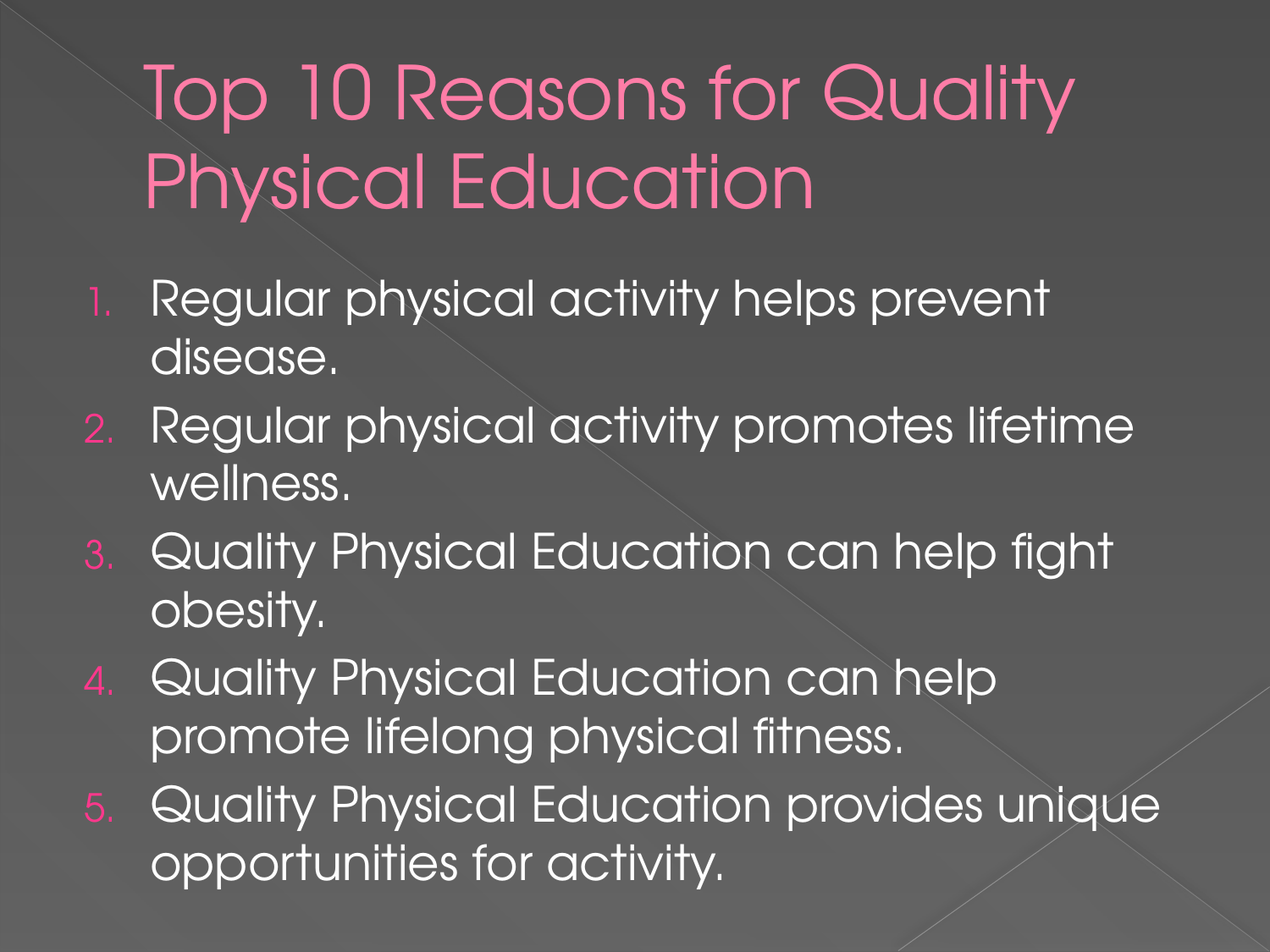

# Top 10 Reasons for Quality Physical Education
Regular physical activity helps prevent disease.
Regular physical activity promotes lifetime wellness.
Quality Physical Education can help fight obesity.
Quality Physical Education can help promote lifelong physical fitness.
Quality Physical Education provides unique opportunities for activity.